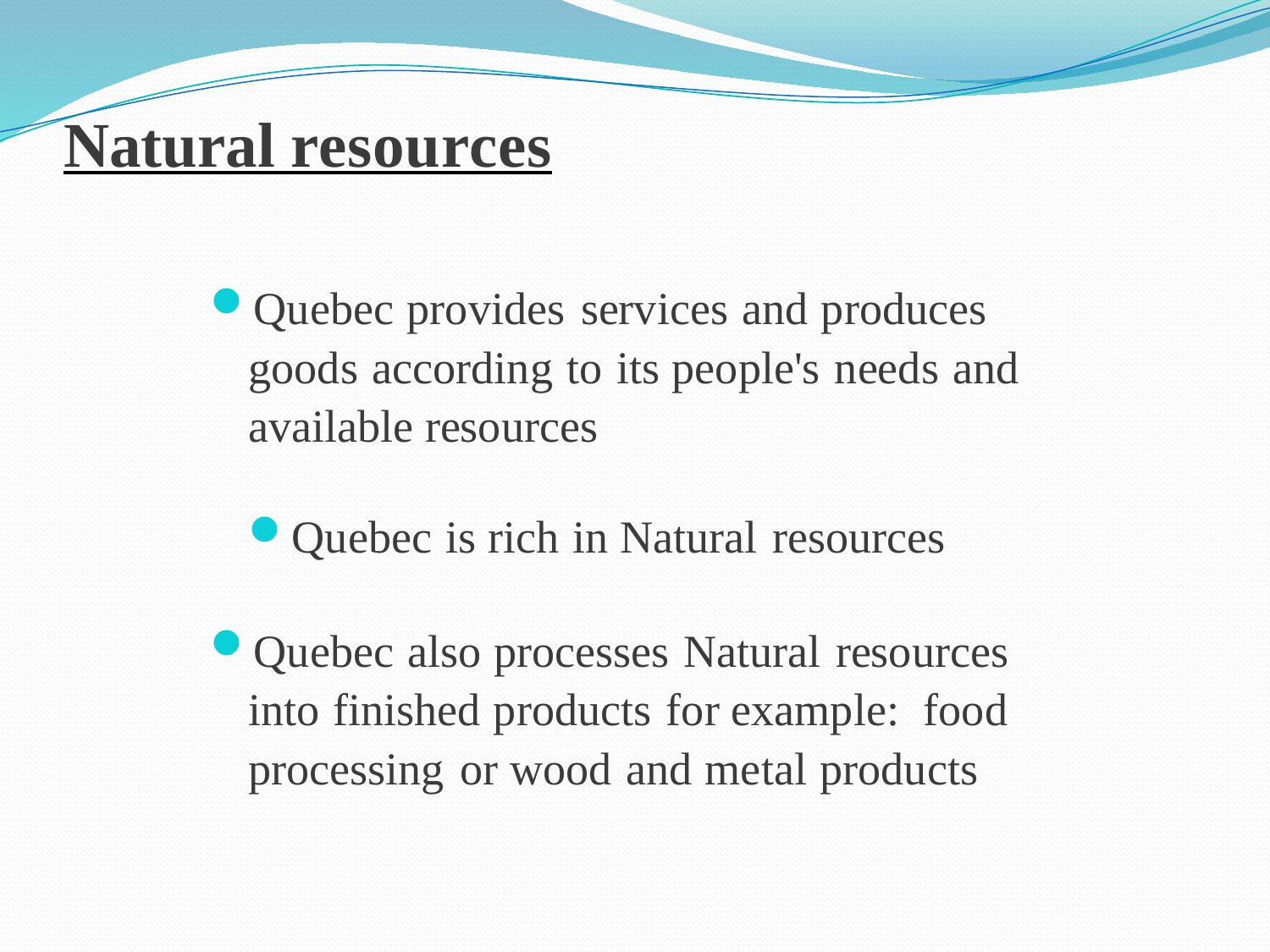

# Natural resources
Quebec provides services and produces goods according to its people's needs and available resources

Quebec is rich in Natural resources

Quebec also processes Natural resources into finished products for example:  food processing or wood and metal products